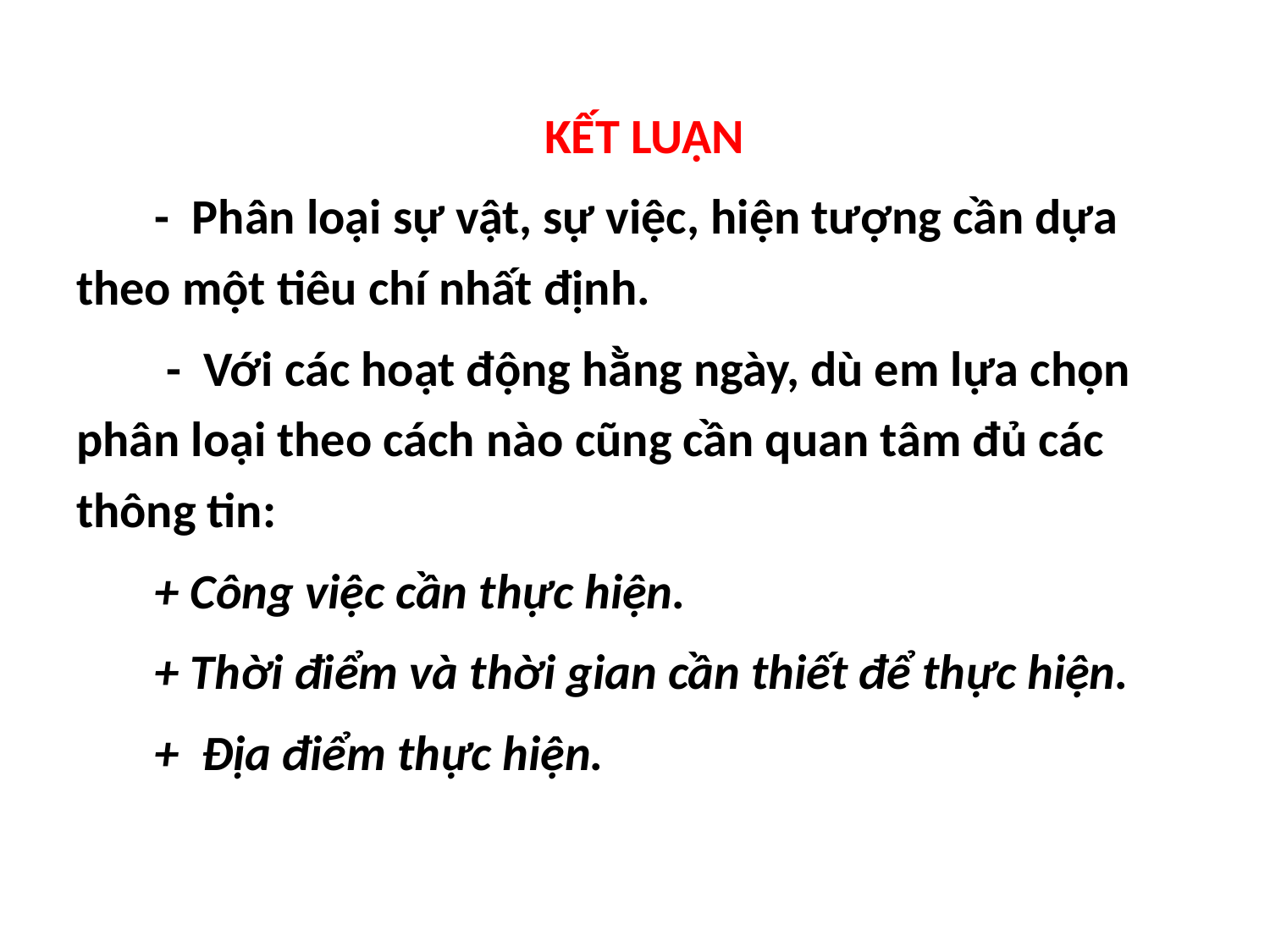

KẾT LUẬN
       -  Phân loại sự vật, sự việc, hiện tượng cần dựa theo một tiêu chí nhất định.
        -  Với các hoạt động hằng ngày, dù em lựa chọn phân loại theo cách nào cũng cần quan tâm đủ các thông tin:
       + Công việc cần thực hiện.
       + Thời điểm và thời gian cần thiết để thực hiện.
       +  Địa điểm thực hiện.